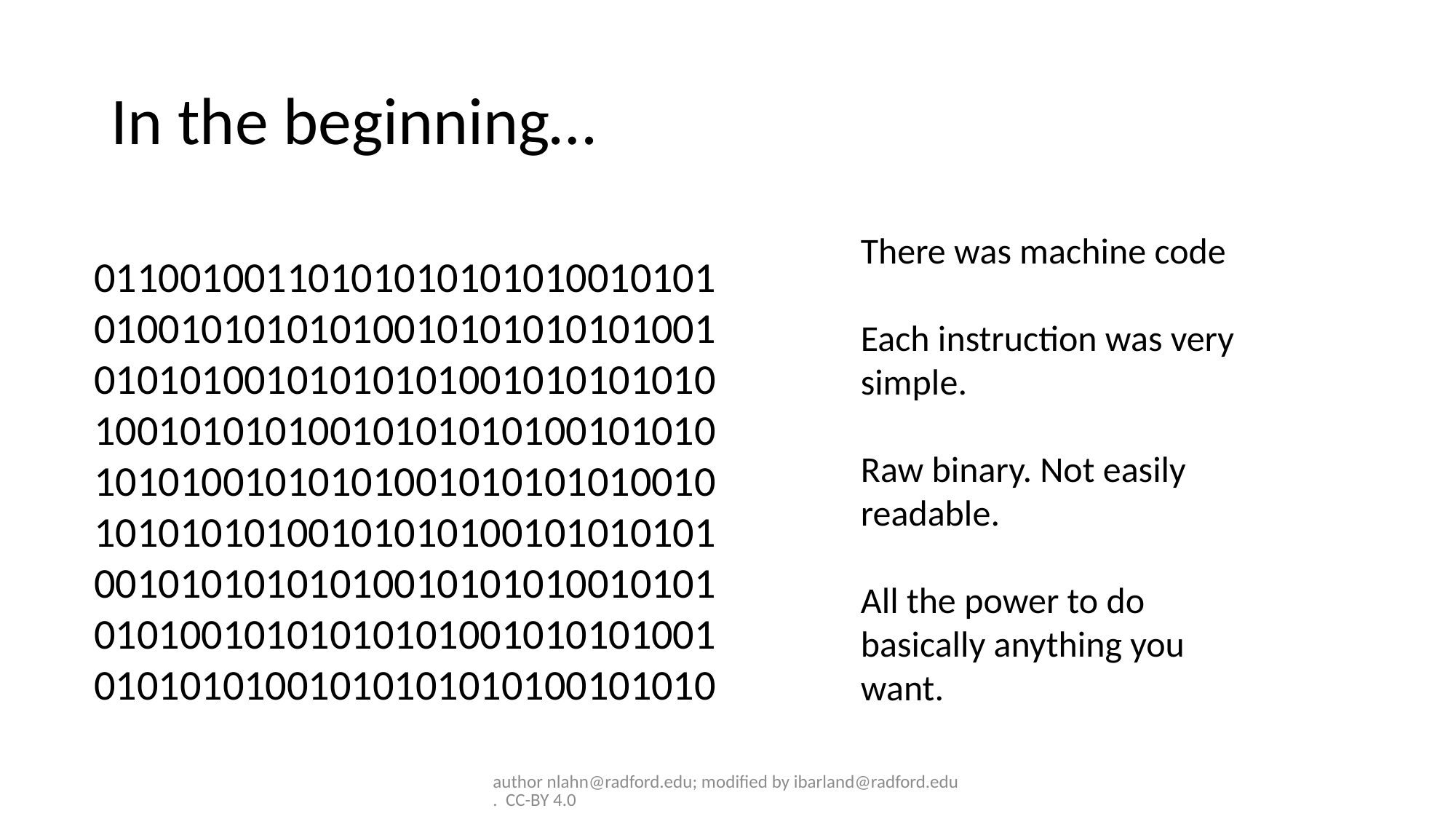

# In the beginning…
There was machine code

Each instruction was very simple.

Raw binary. Not easily readable.

All the power to do basically anything you want.
011001001101010101010100101010100101010101001010101010100101010100101010101001010101010100101010100101010101001010101010100101010100101010101001010101010100101010100101010101001010101010100101010100101010101001010101010100101010100101010101001010101010100101010
author nlahn@radford.edu; modified by ibarland@radford.edu.  CC-BY 4.0